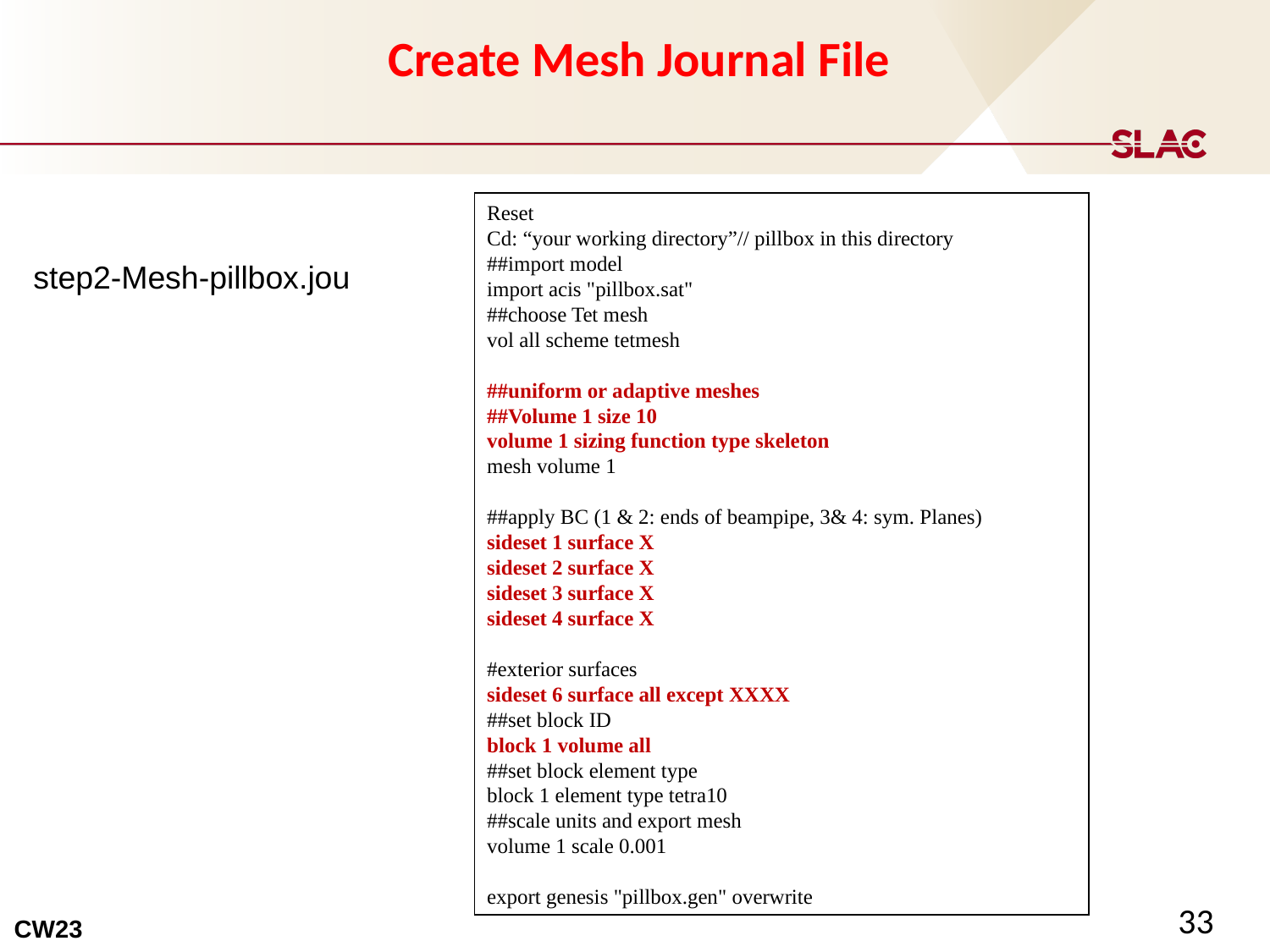

# Create Mesh Journal File
Reset
Cd: “your working directory”// pillbox in this directory
##import model
import acis "pillbox.sat"
##choose Tet mesh
vol all scheme tetmesh

##uniform or adaptive meshes
##Volume 1 size 10
volume 1 sizing function type skeleton
mesh volume 1

##apply BC (1 & 2: ends of beampipe, 3& 4: sym. Planes)
sideset 1 surface X
sideset 2 surface X
sideset 3 surface X
sideset 4 surface X

#exterior surfaces
sideset 6 surface all except XXXX
##set block ID
block 1 volume all
##set block element type
block 1 element type tetra10
##scale units and export mesh
volume 1 scale 0.001

export genesis "pillbox.gen" overwrite
step2-Mesh-pillbox.jou